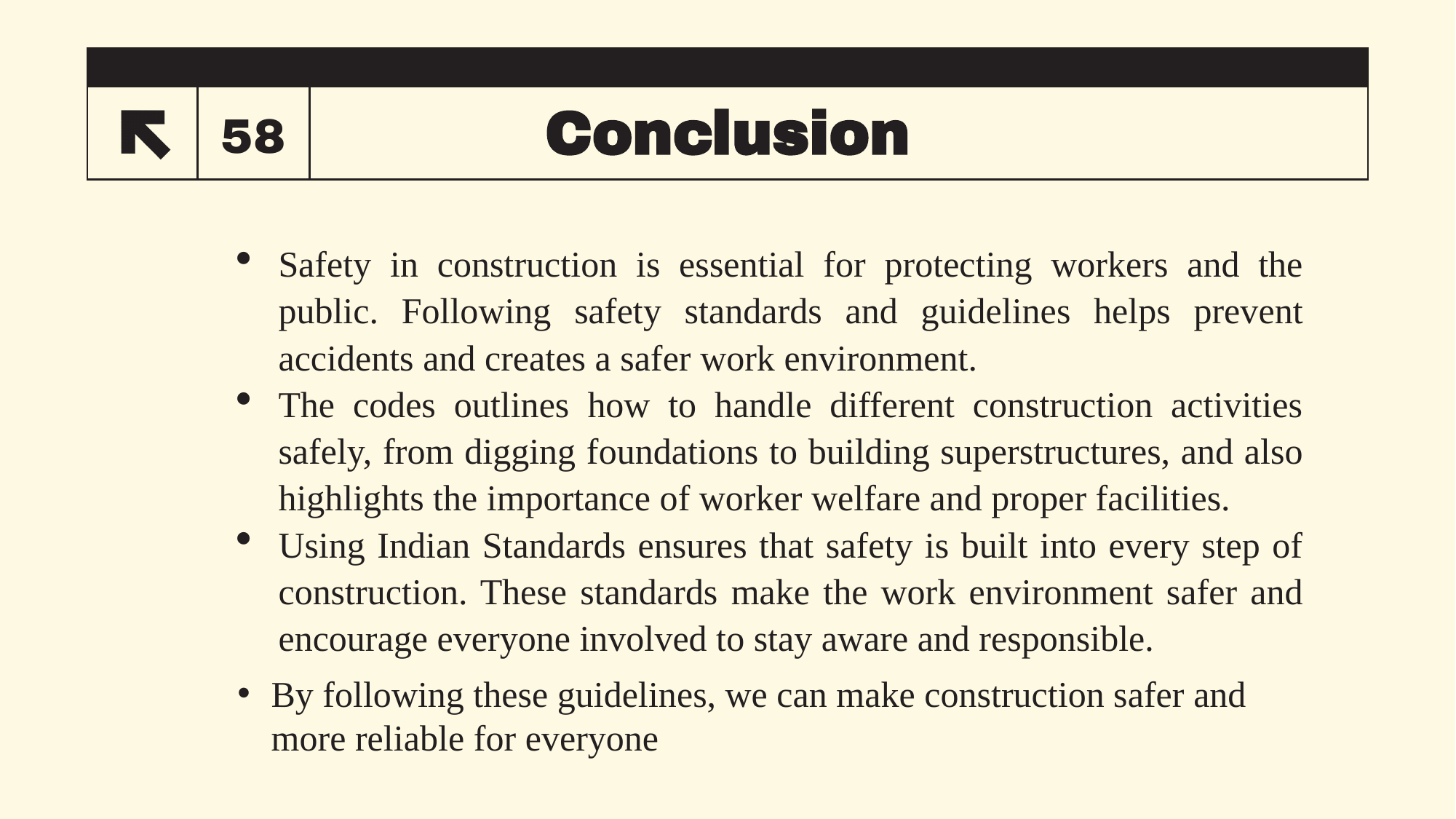

# Conclusion
58
Safety in construction is essential for protecting workers and the public. Following safety standards and guidelines helps prevent accidents and creates a safer work environment.
The codes outlines how to handle different construction activities safely, from digging foundations to building superstructures, and also highlights the importance of worker welfare and proper facilities.
Using Indian Standards ensures that safety is built into every step of construction. These standards make the work environment safer and encourage everyone involved to stay aware and responsible.
By following these guidelines, we can make construction safer and more reliable for everyone